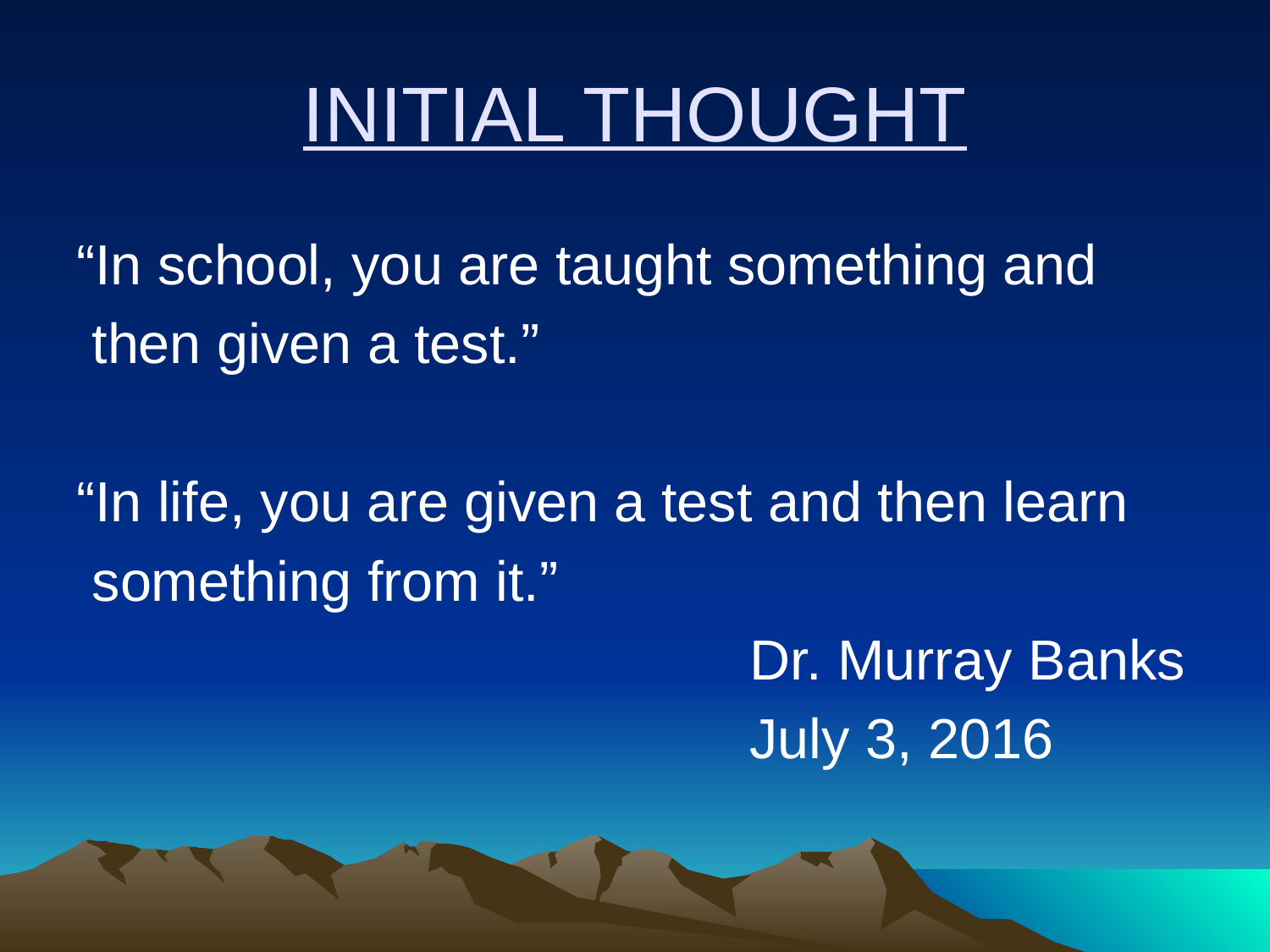

# INITIAL THOUGHT
“In school, you are taught something and
 then given a test.”

“In life, you are given a test and then learn
 something from it.”
                                           Dr. Murray Banks
                                           July 3, 2016